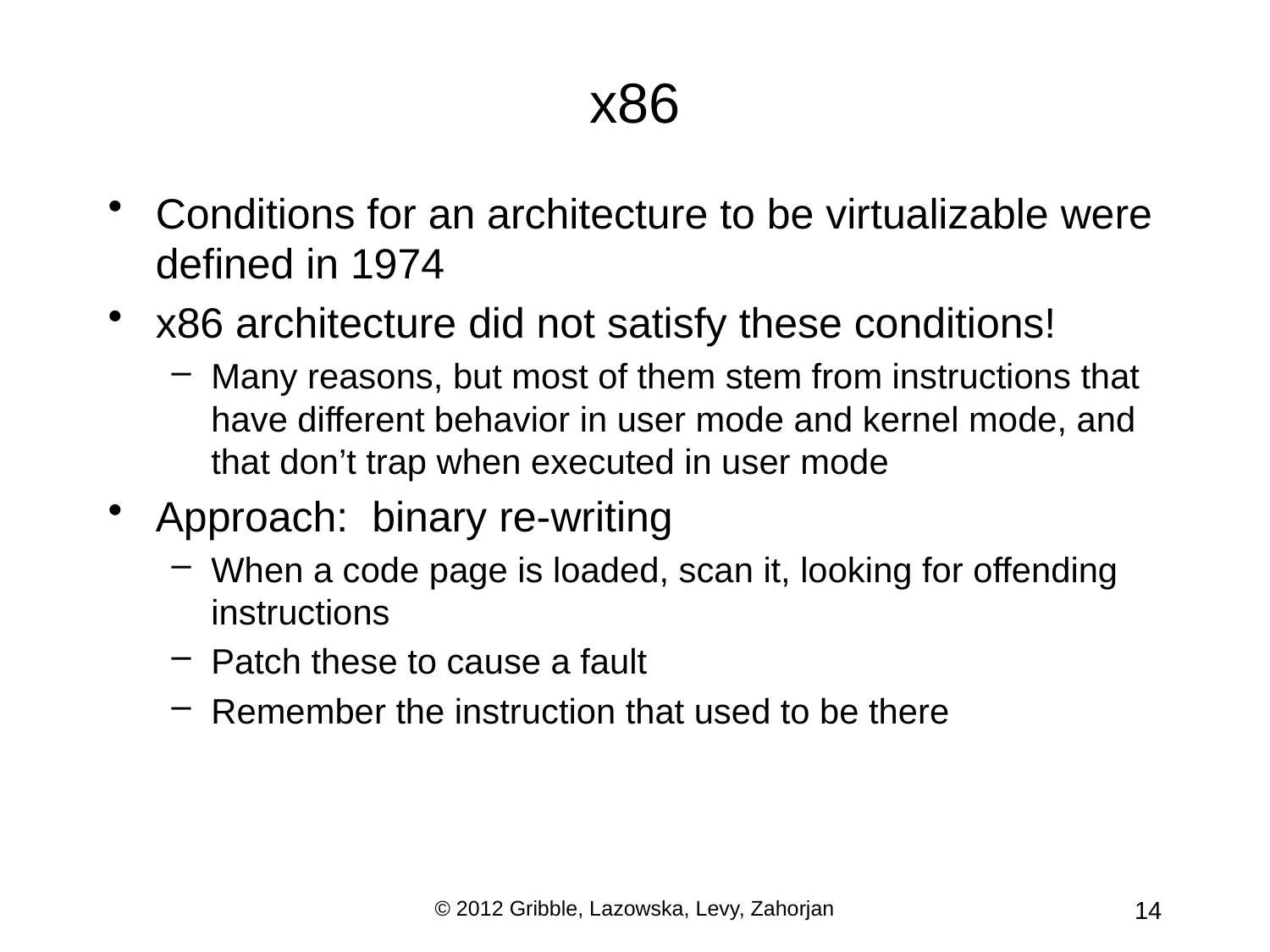

# x86
Conditions for an architecture to be virtualizable were defined in 1974
x86 architecture did not satisfy these conditions!
Many reasons, but most of them stem from instructions that have different behavior in user mode and kernel mode, and that don’t trap when executed in user mode
Approach:  binary re-writing
When a code page is loaded, scan it, looking for offending instructions
Patch these to cause a fault
Remember the instruction that used to be there
© 2012 Gribble, Lazowska, Levy, Zahorjan
14